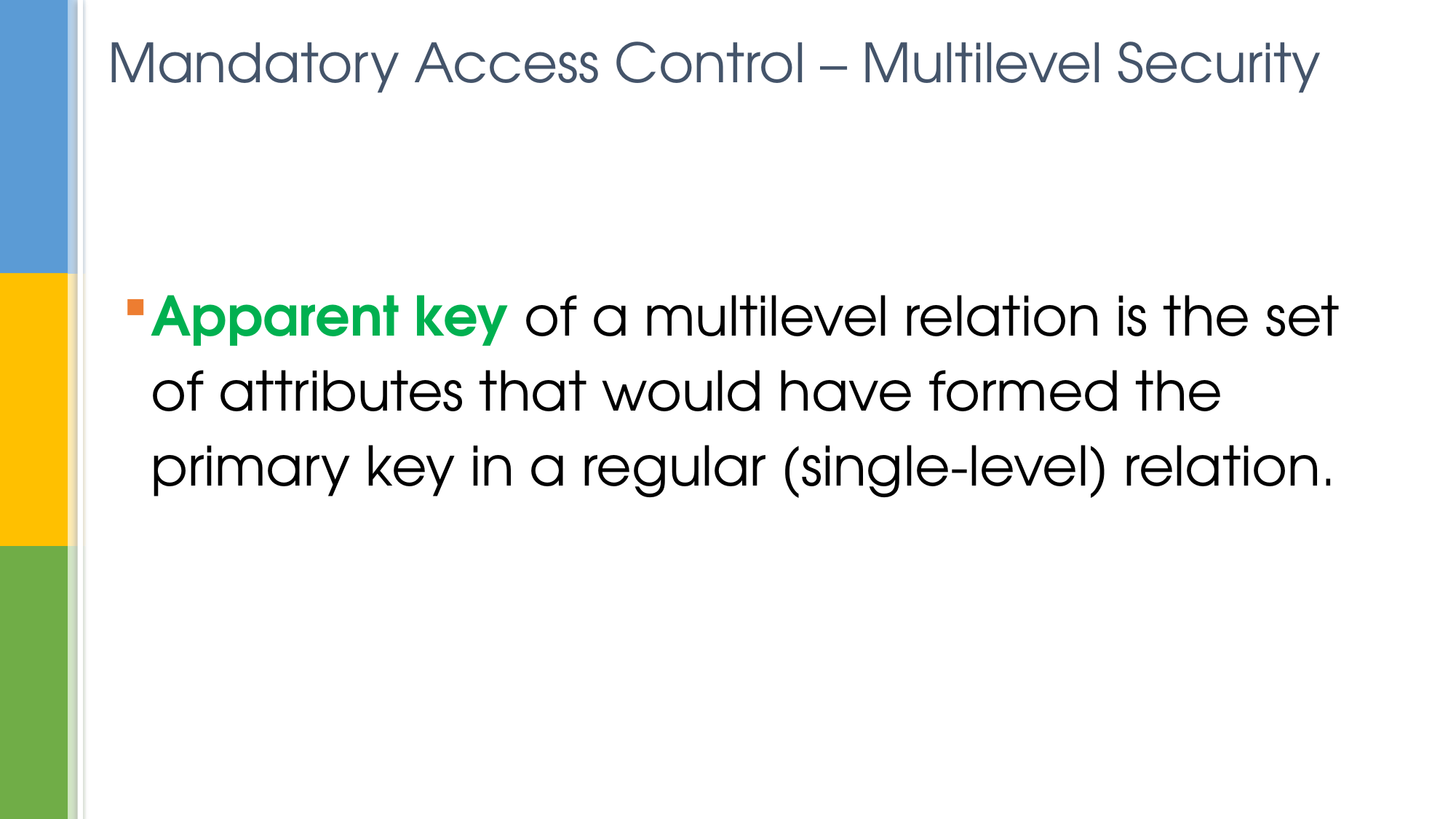

# Mandatory Access Control – Multilevel Security
Apparent key of a multilevel relation is the set of attributes that would have formed the primary key in a regular (single-level) relation.